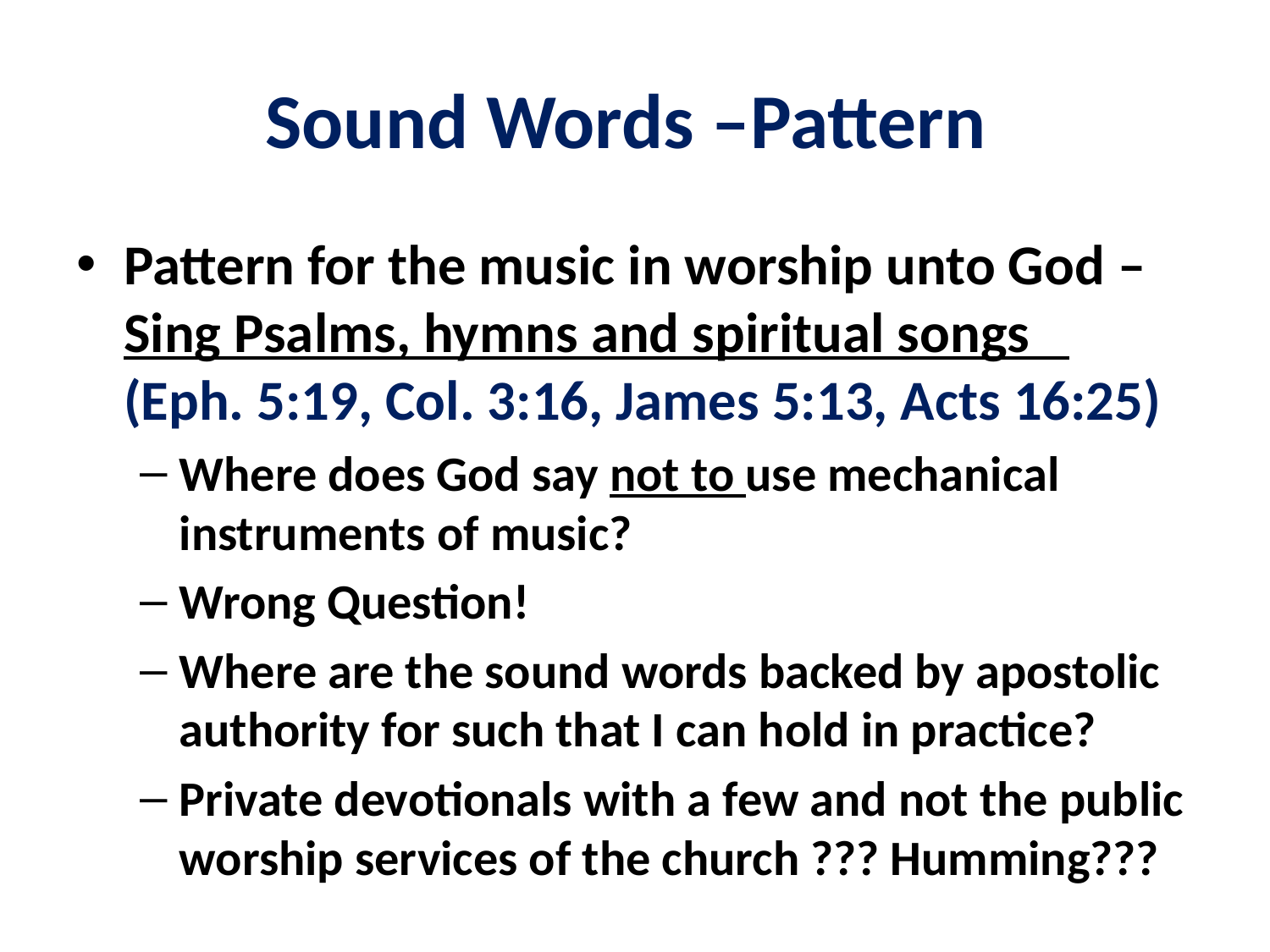

# Sound Words –Pattern
Pattern for the music in worship unto God – Sing Psalms, hymns and spiritual songs    (Eph. 5:19, Col. 3:16, James 5:13, Acts 16:25)
Where does God say not to use mechanical instruments of music?
Wrong Question!
Where are the sound words backed by apostolic authority for such that I can hold in practice?
Private devotionals with a few and not the public worship services of the church ??? Humming???